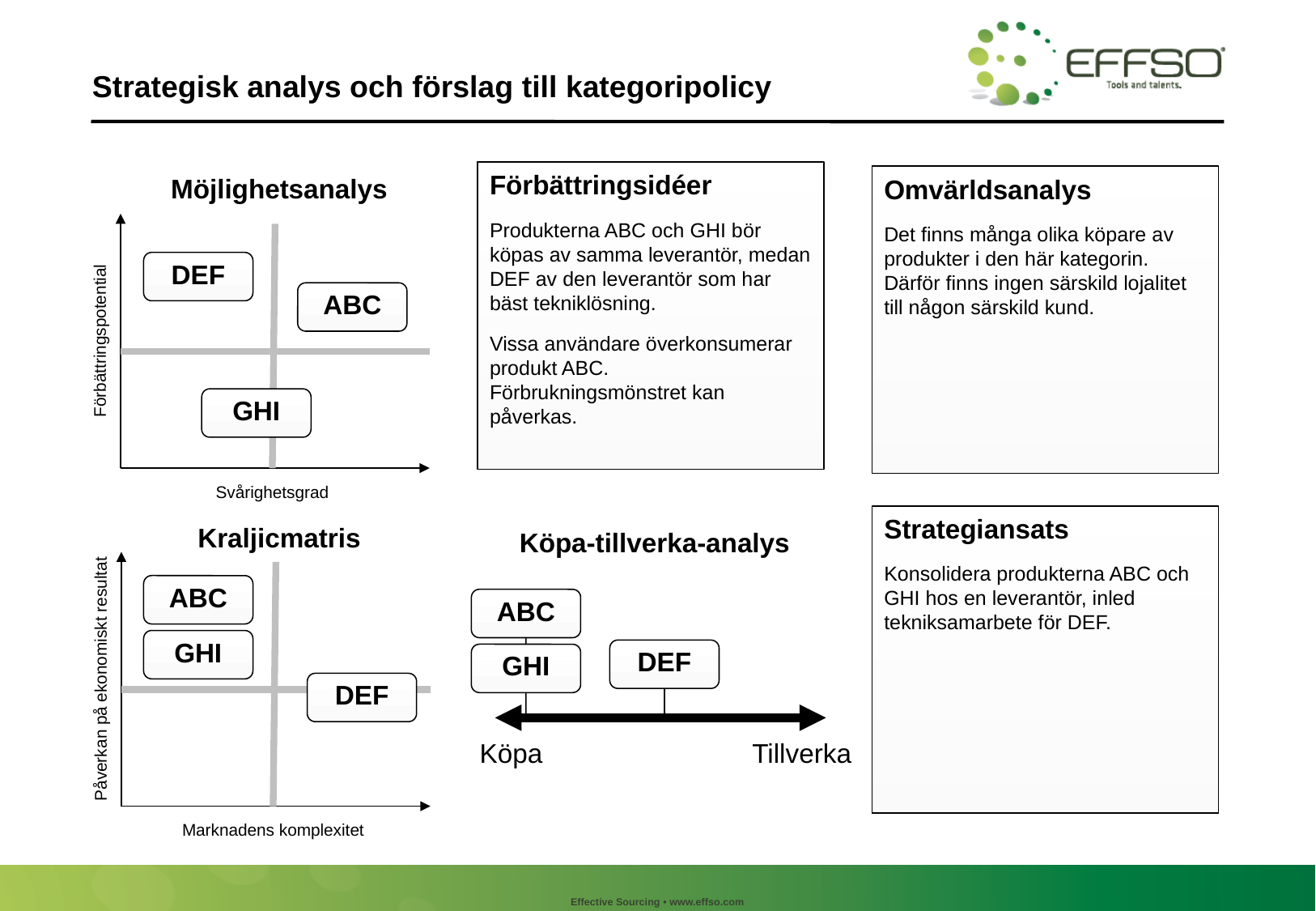

Strategisk analys och förslag till kategoripolicy

Förbättringsidéer
Produkterna ABC och GHI bör köpas av samma leverantör, medan DEF av den leverantör som har bäst tekniklösning.
Vissa användare överkonsumerar produkt ABC. Förbrukningsmönstret kan påverkas.

Möjlighetsanalys
Omvärldsanalys
Det finns många olika köpare av produkter i den här kategorin. Därför finns ingen särskild lojalitet till någon särskild kund.
DEF
ABC
Förbättringspotential
GHI
Svårighetsgrad
Strategiansats
Konsolidera produkterna ABC och GHI hos en leverantör, inled tekniksamarbete för DEF.

Kraljicmatris
Köpa-tillverka-analys
ABC
ABC
GHI
DEF
GHI
Påverkan på ekonomiskt resultat
DEF
Köpa
Tillverka
Marknadens komplexitet